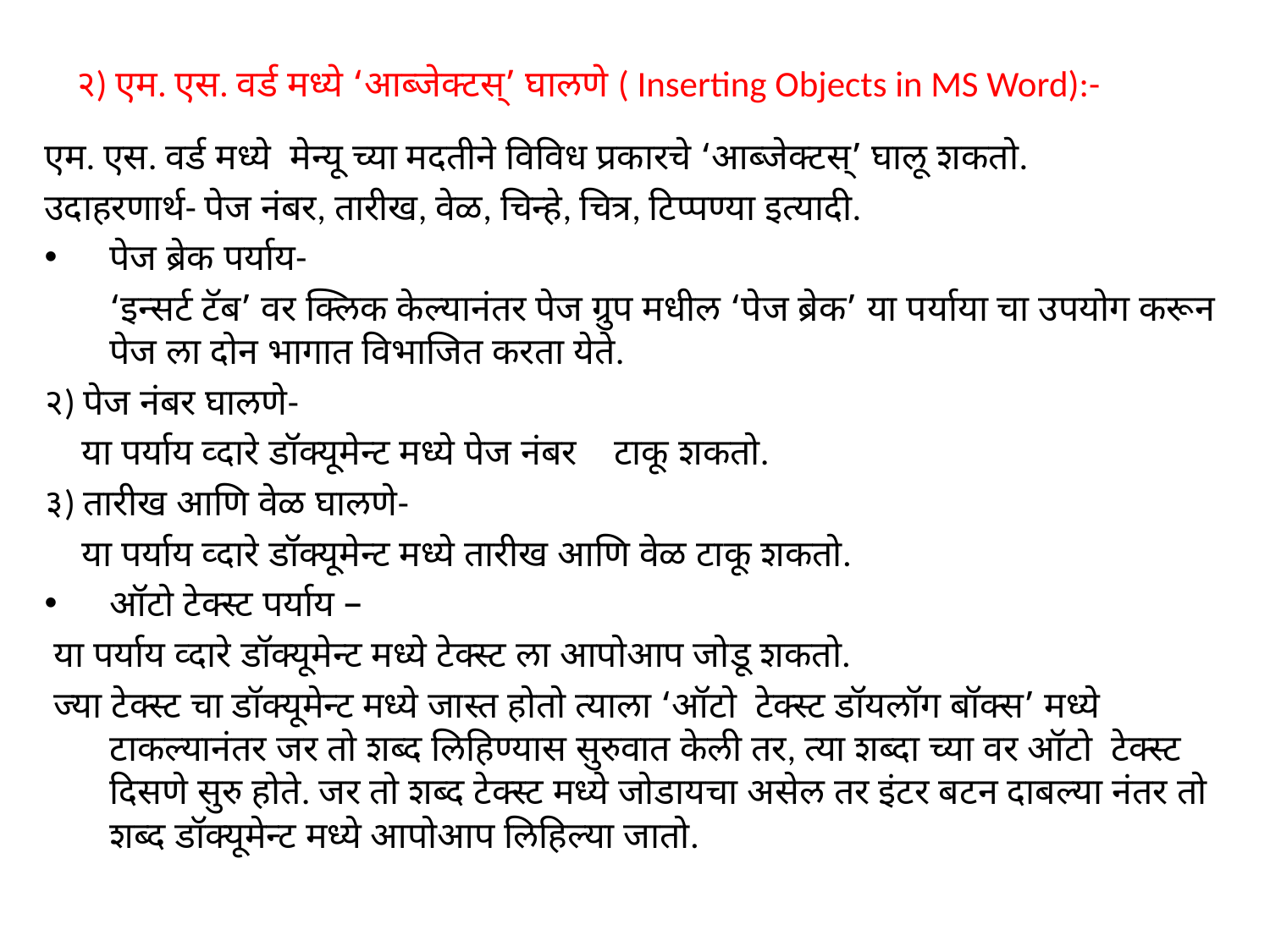

# २) एम. एस. वर्ड मध्ये ‘आब्जेक्टस्’ घालणे ( Inserting Objects in MS Word):-
एम. एस. वर्ड मध्ये  मेन्यू च्या मदतीने विविध प्रकारचे ‘आब्जेक्टस्’ घालू शकतो.
उदाहरणार्थ- पेज नंबर, तारीख, वेळ, चिन्हे, चित्र, टिप्पण्या इत्यादी.
पेज ब्रेक पर्याय-
       ‘इन्सर्ट टॅब’ वर क्लिक केल्यानंतर पेज ग्रुप मधील ‘पेज ब्रेक’ या पर्याया चा उपयोग करून पेज ला दोन भागात विभाजित करता येते.
२) पेज नंबर घालणे-
    या पर्याय व्दारे डॉक्यूमेन्ट मध्ये पेज नंबर    टाकू शकतो.
३) तारीख आणि वेळ घालणे-
    या पर्याय व्दारे डॉक्यूमेन्ट मध्ये तारीख आणि वेळ टाकू शकतो.
ऑटो टेक्स्ट पर्याय –
 या पर्याय व्दारे डॉक्यूमेन्ट मध्ये टेक्स्ट ला आपोआप जोडू शकतो.
 ज्या टेक्स्ट चा डॉक्यूमेन्ट मध्ये जास्त होतो त्याला ‘ऑटो  टेक्स्ट डॉयलॉग बॉक्स’ मध्ये टाकल्यानंतर जर तो शब्द लिहिण्यास सुरुवात केली तर, त्या शब्दा च्या वर ऑटो  टेक्स्ट दिसणे सुरु होते. जर तो शब्द टेक्स्ट मध्ये जोडायचा असेल तर इंटर बटन दाबल्या नंतर तो शब्द डॉक्यूमेन्ट मध्ये आपोआप लिहिल्या जातो.